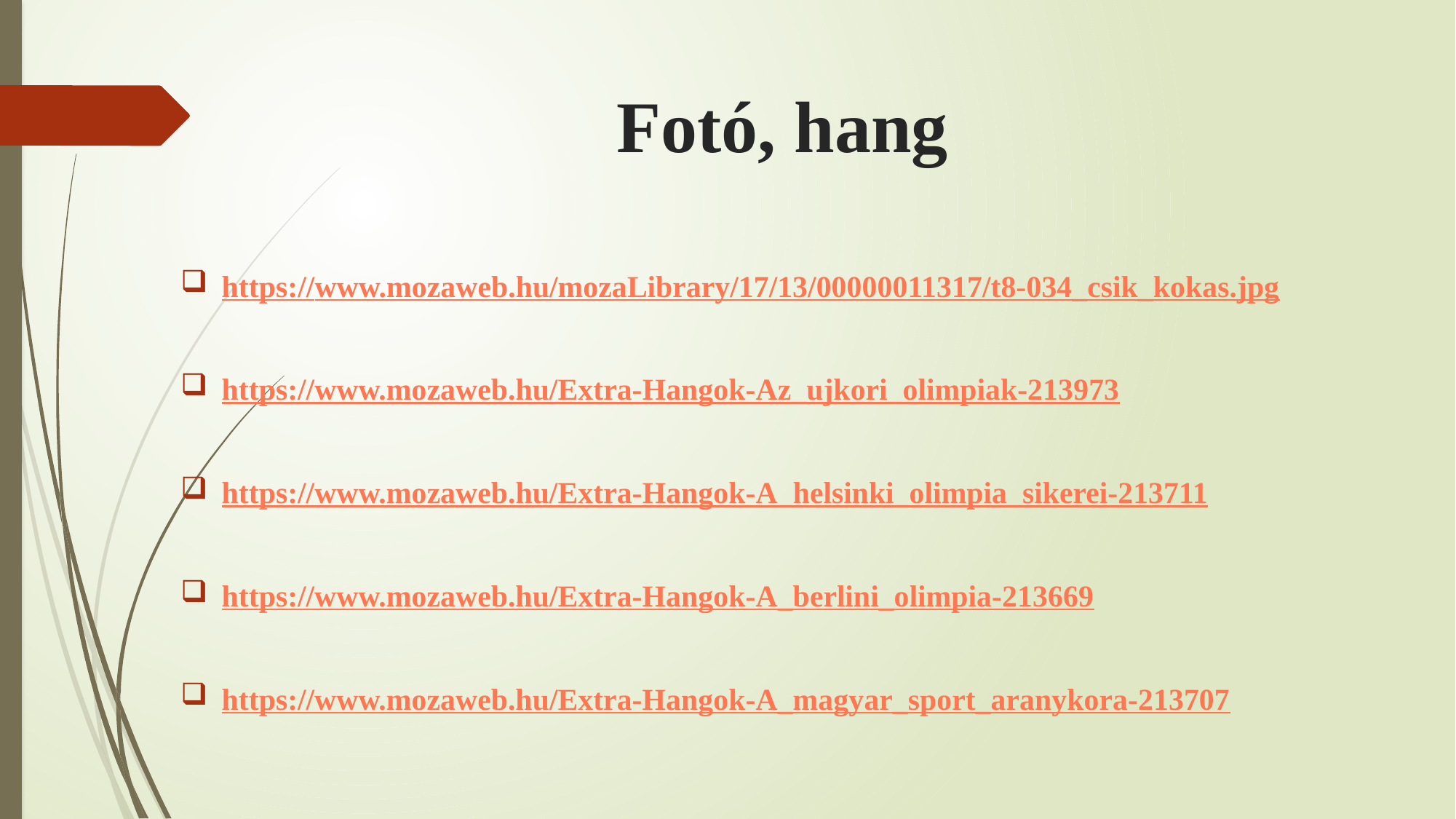

# Fotó, hang

https://www.mozaweb.hu/mozaLibrary/17/13/00000011317/t8-034_csik_kokas.jpg

https://www.mozaweb.hu/Extra-Hangok-Az_ujkori_olimpiak-213973

https://www.mozaweb.hu/Extra-Hangok-A_helsinki_olimpia_sikerei-213711

https://www.mozaweb.hu/Extra-Hangok-A_berlini_olimpia-213669

https://www.mozaweb.hu/Extra-Hangok-A_magyar_sport_aranykora-213707